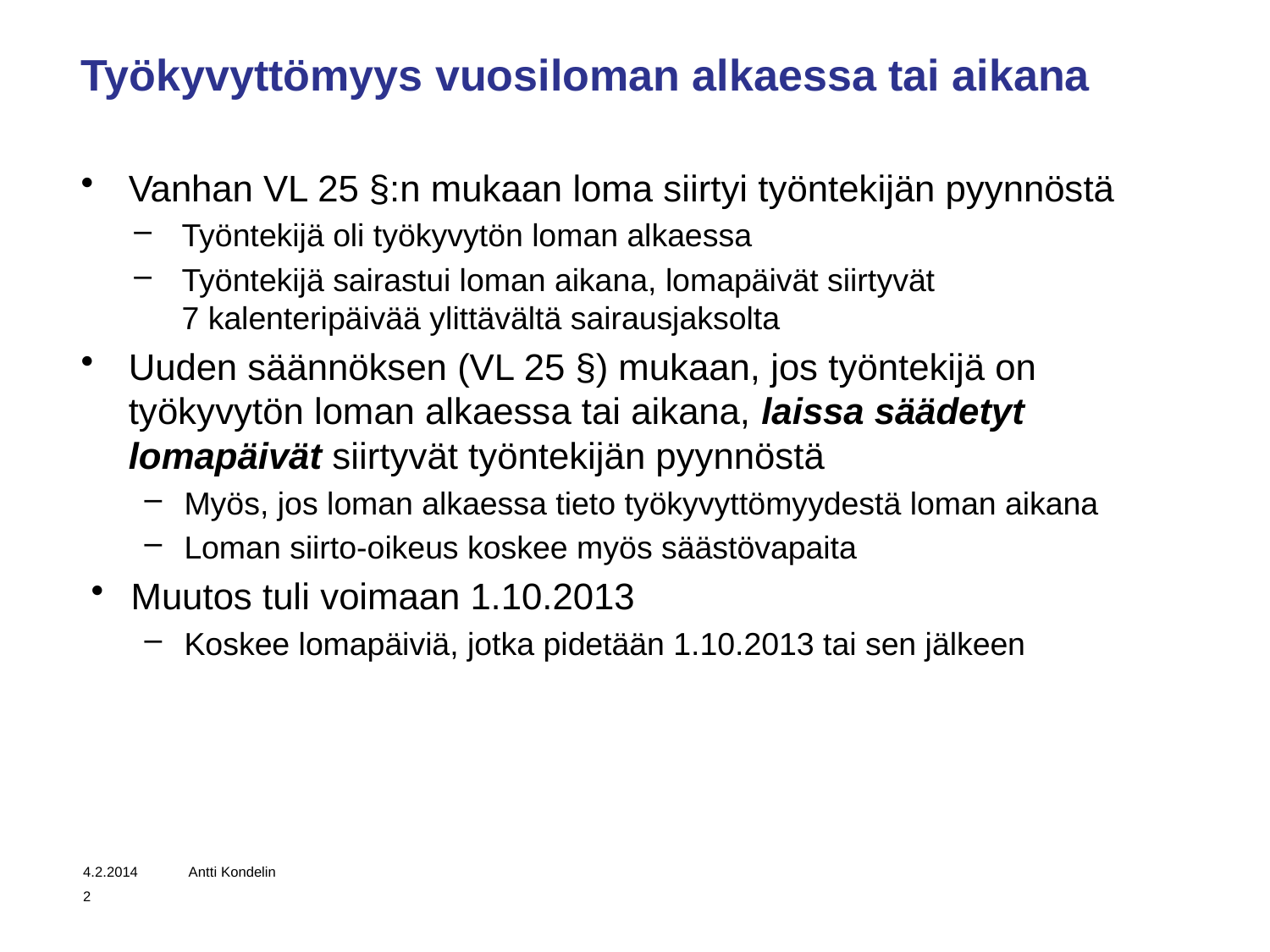

# Työkyvyttömyys vuosiloman alkaessa tai aikana
Vanhan VL 25 §:n mukaan loma siirtyi työntekijän pyynnöstä
Työntekijä oli työkyvytön loman alkaessa
Työntekijä sairastui loman aikana, lomapäivät siirtyvät
7 kalenteripäivää ylittävältä sairausjaksolta
Uuden säännöksen (VL 25 §) mukaan, jos työntekijä on työkyvytön loman alkaessa tai aikana, laissa säädetyt lomapäivät siirtyvät työntekijän pyynnöstä
Myös, jos loman alkaessa tieto työkyvyttömyydestä loman aikana
Loman siirto-oikeus koskee myös säästövapaita
Muutos tuli voimaan 1.10.2013
Koskee lomapäiviä, jotka pidetään 1.10.2013 tai sen jälkeen

4.2.2014
Antti Kondelin
2